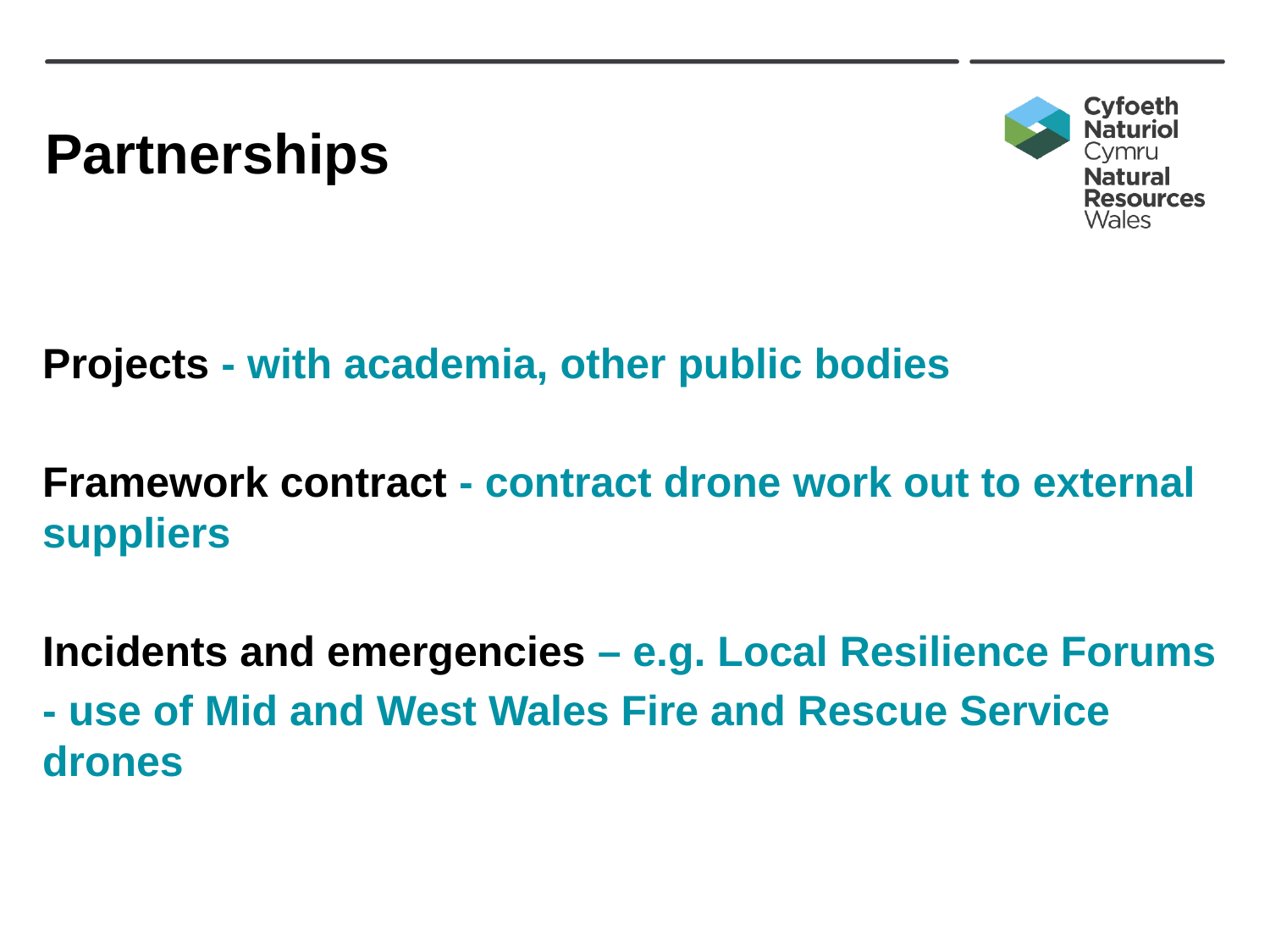

# Partnerships
Projects - with academia, other public bodies

Framework contract - contract drone work out to external suppliers

Incidents and emergencies – e.g. Local Resilience Forums
- use of Mid and West Wales Fire and Rescue Service drones